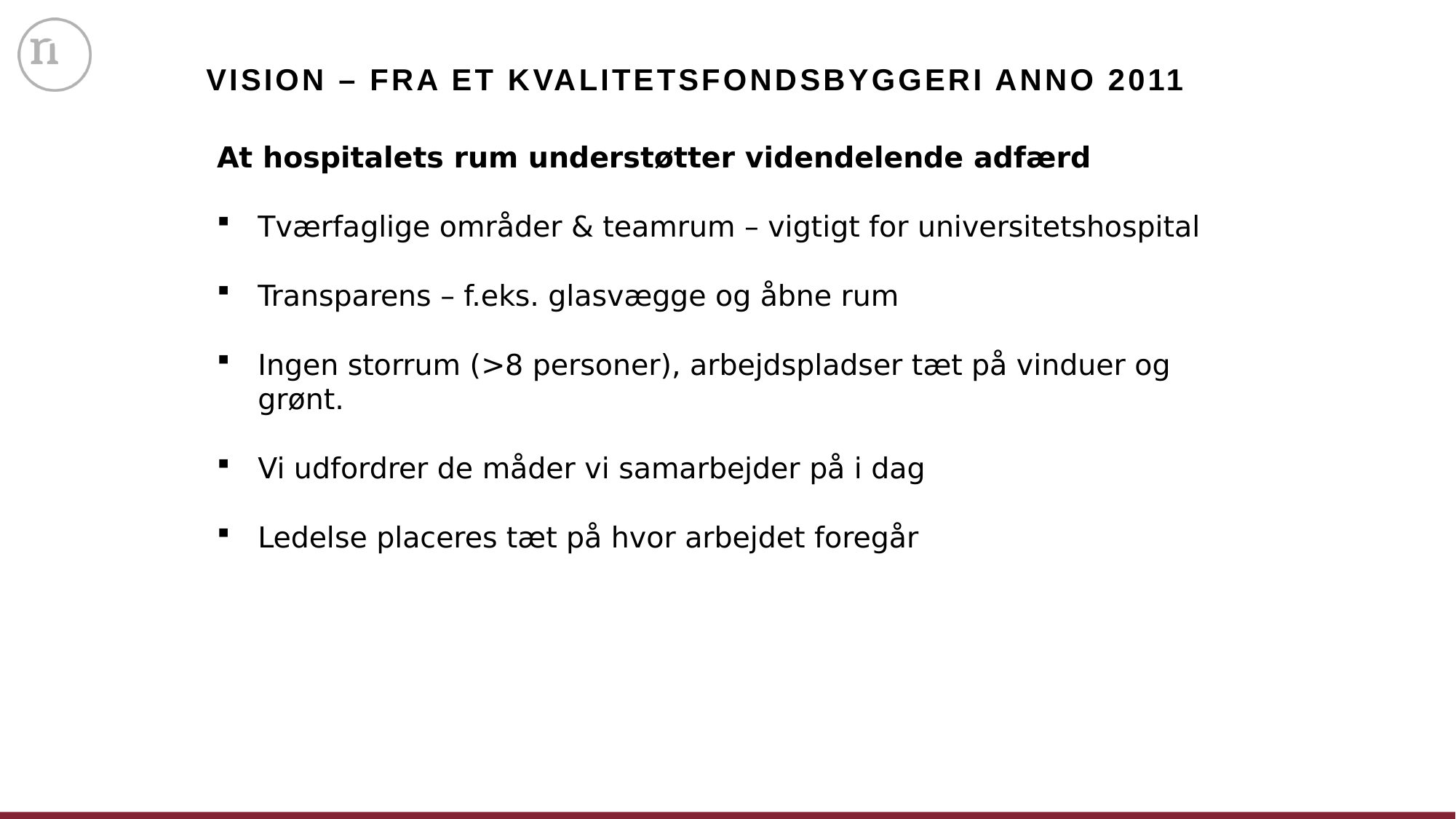

# Vision – fra et kvalitetsfondsbyggeri anno 2011
At hospitalets rum understøtter videndelende adfærd

Tværfaglige områder & teamrum – vigtigt for universitetshospital

Transparens – f.eks. glasvægge og åbne rum

Ingen storrum (>8 personer), arbejdspladser tæt på vinduer og grønt.

Vi udfordrer de måder vi samarbejder på i dag

Ledelse placeres tæt på hvor arbejdet foregår